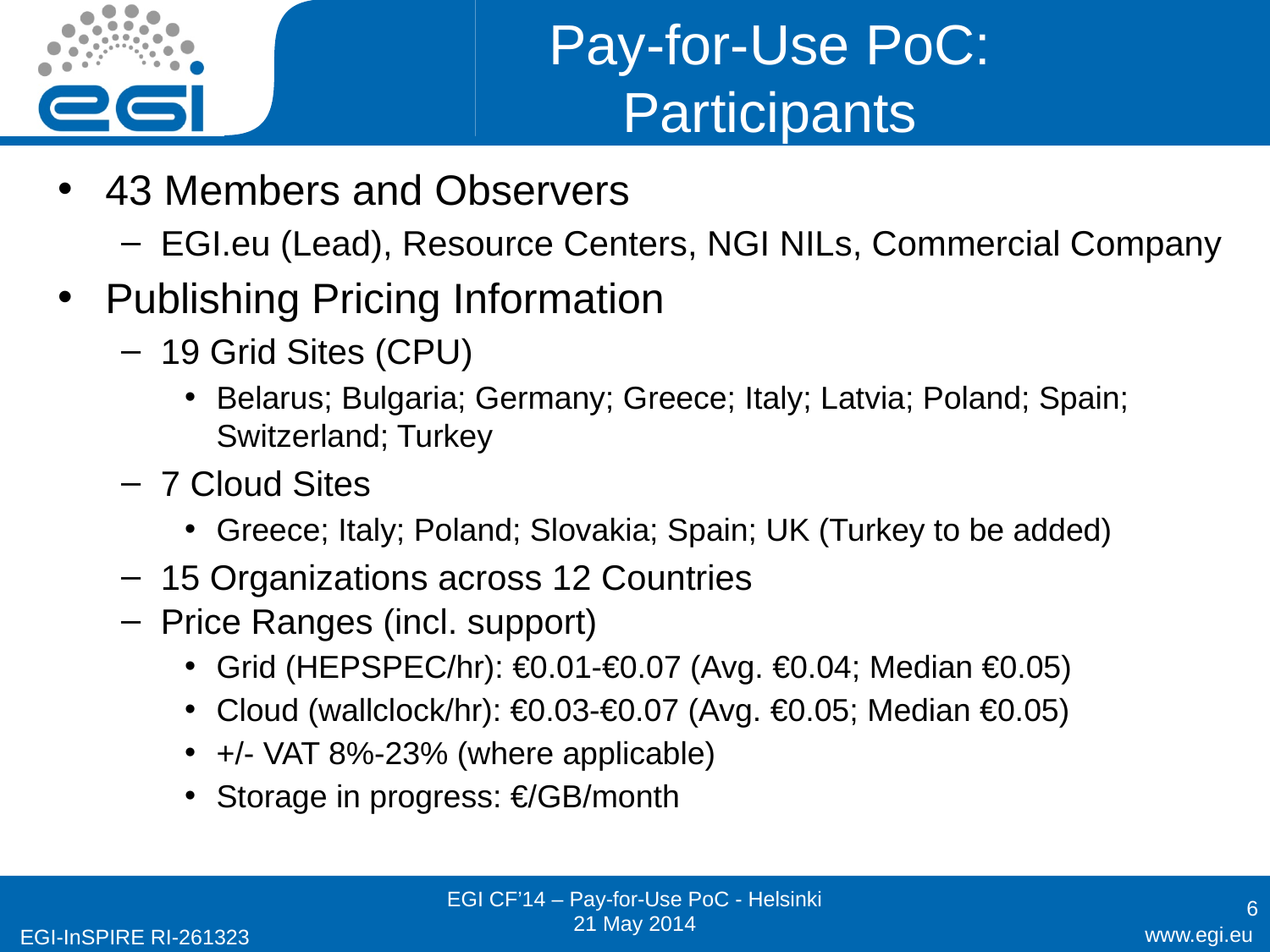

# Pay-for-Use PoC: Participants
43 Members and Observers
EGI.eu (Lead), Resource Centers, NGI NILs, Commercial Company
Publishing Pricing Information
19 Grid Sites (CPU)
Belarus; Bulgaria; Germany; Greece; Italy; Latvia; Poland; Spain; Switzerland; Turkey
7 Cloud Sites
Greece; Italy; Poland; Slovakia; Spain; UK (Turkey to be added)
15 Organizations across 12 Countries
Price Ranges (incl. support)
Grid (HEPSPEC/hr): €0.01-€0.07 (Avg. €0.04; Median €0.05)
Cloud (wallclock/hr): €0.03-€0.07 (Avg. €0.05; Median €0.05)
+/- VAT 8%-23% (where applicable)
Storage in progress: €/GB/month
6
EGI CF’14 – Pay-for-Use PoC - Helsinki
21 May 2014